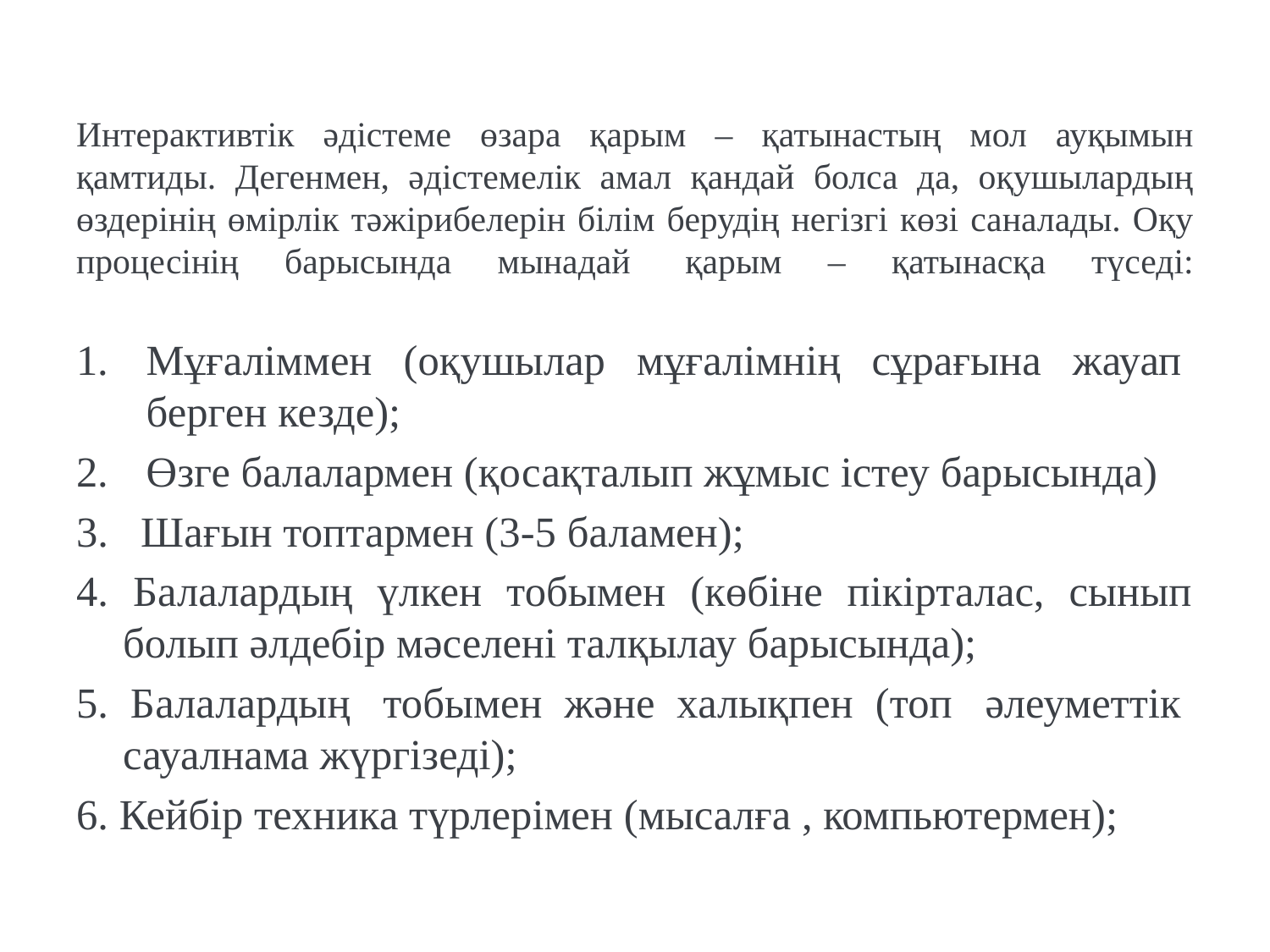

# Интерактивтік әдістеме өзара қарым – қатынастың мол ауқымын қамтиды. Дегенмен, әдістемелік амал қандай болса да, оқушылардың өздерінің өмірлік тәжірибелерін білім берудің негізгі көзі саналады. Оқу процесінің барысында мынадай  қарым – қатынасқа түседі:
Мұғаліммен (оқушылар мұғалімнің сұрағына жауап  берген кезде);
Өзге балалармен (қосақталып жұмыс істеу барысында)
3.   Шағын топтармен (3-5 баламен);
4. Балалардың үлкен тобымен (көбіне пікірталас, сынып болып әлдебір мәселені талқылау барысында);
5. Балалардың  тобымен және халықпен (топ  әлеуметтік  сауалнама жүргізеді);
6. Кейбір техника түрлерімен (мысалға , компьютермен);